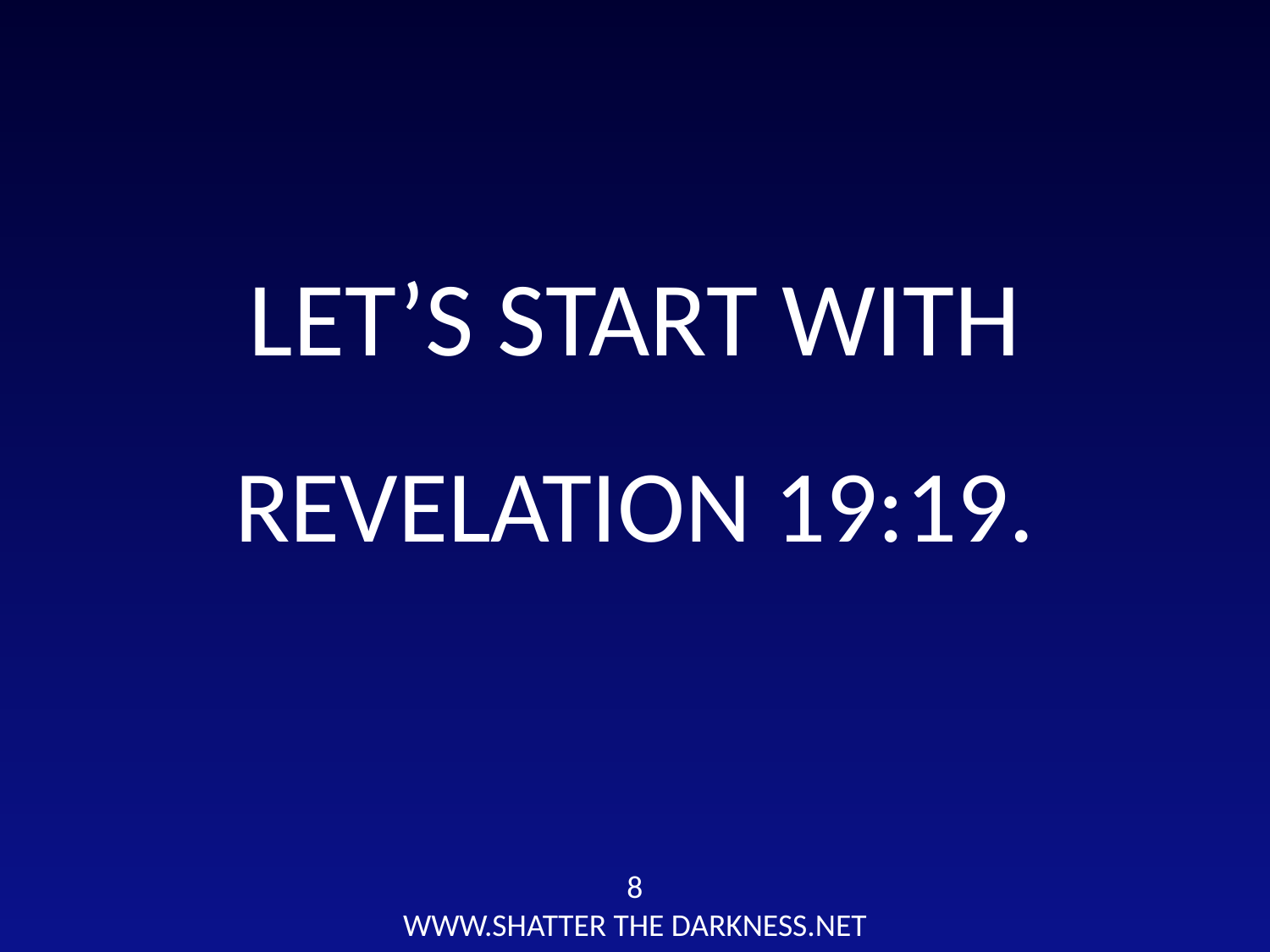

# LET’S START WITH
REVELATION 19:19.
8
WWW.SHATTER THE DARKNESS.NET